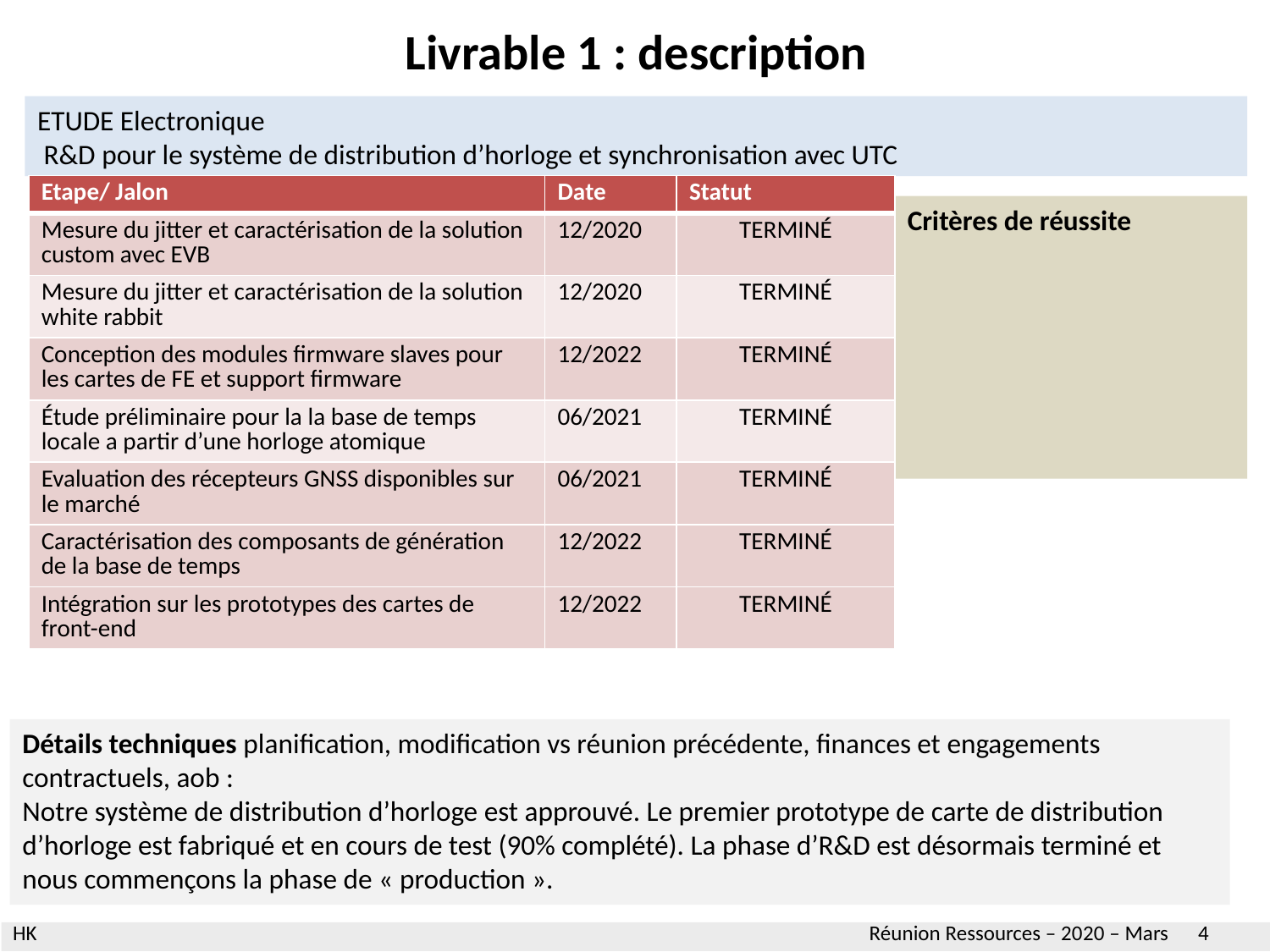

Livrable 1 : description
ETUDE Electronique
 R&D pour le système de distribution d’horloge et synchronisation avec UTC

| Etape/ Jalon | Date | Statut |
| --- | --- | --- |
| Mesure du jitter et caractérisation de la solution custom avec EVB | 12/2020 | TERMINÉ |
| Mesure du jitter et caractérisation de la solution white rabbit | 12/2020 | TERMINÉ |
| Conception des modules firmware slaves pour les cartes de FE et support firmware | 12/2022 | TERMINÉ |
| Étude préliminaire pour la la base de temps locale a partir d’une horloge atomique | 06/2021 | TERMINÉ |
| Evaluation des récepteurs GNSS disponibles sur le marché | 06/2021 | TERMINÉ |
| Caractérisation des composants de génération de la base de temps | 12/2022 | TERMINÉ |
| Intégration sur les prototypes des cartes de front-end | 12/2022 | TERMINÉ |
Critères de réussite

Détails techniques planification, modification vs réunion précédente, finances et engagements contractuels, aob :
Notre système de distribution d’horloge est approuvé. Le premier prototype de carte de distribution d’horloge est fabriqué et en cours de test (90% complété). La phase d’R&D est désormais terminé et nous commençons la phase de « production ».